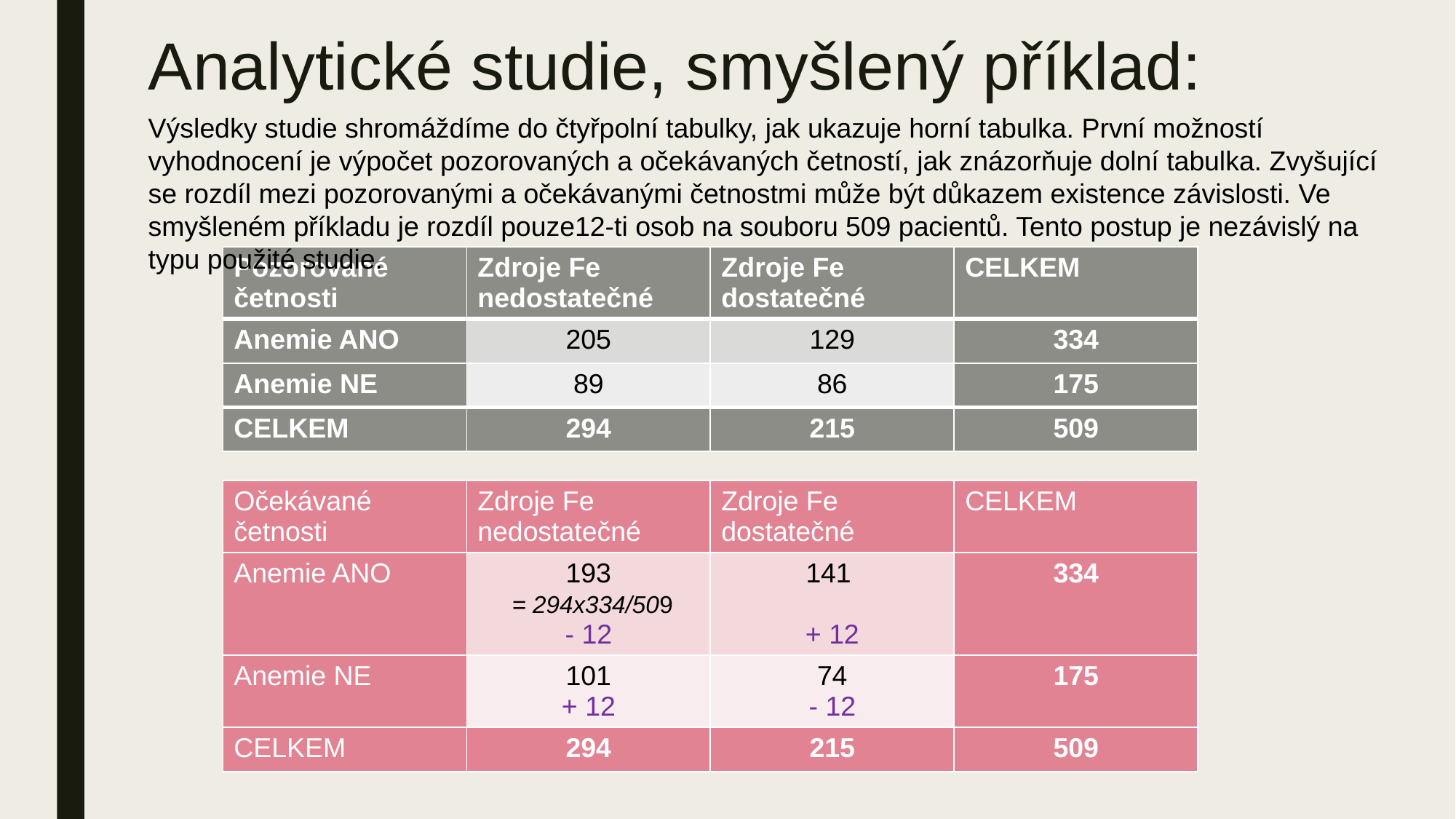

# Analytické studie, smyšlený příklad:
Výsledky studie shromáždíme do čtyřpolní tabulky, jak ukazuje horní tabulka. První možností vyhodnocení je výpočet pozorovaných a očekávaných četností, jak znázorňuje dolní tabulka. Zvyšující se rozdíl mezi pozorovanými a očekávanými četnostmi může být důkazem existence závislosti. Ve smyšleném příkladu je rozdíl pouze12-ti osob na souboru 509 pacientů. Tento postup je nezávislý na typu použité studie.
| Pozorované četnosti | Zdroje Fe nedostatečné | Zdroje Fe dostatečné | CELKEM |
| --- | --- | --- | --- |
| Anemie ANO | 205 | 129 | 334 |
| Anemie NE | 89 | 86 | 175 |
| CELKEM | 294 | 215 | 509 |
| Očekávané četnosti | Zdroje Fe nedostatečné | Zdroje Fe dostatečné | CELKEM |
| --- | --- | --- | --- |
| Anemie ANO | 193 = 294x334/509 - 12 | 141  + 12 | 334 |
| Anemie NE | 101 + 12 | 74 - 12 | 175 |
| CELKEM | 294 | 215 | 509 |